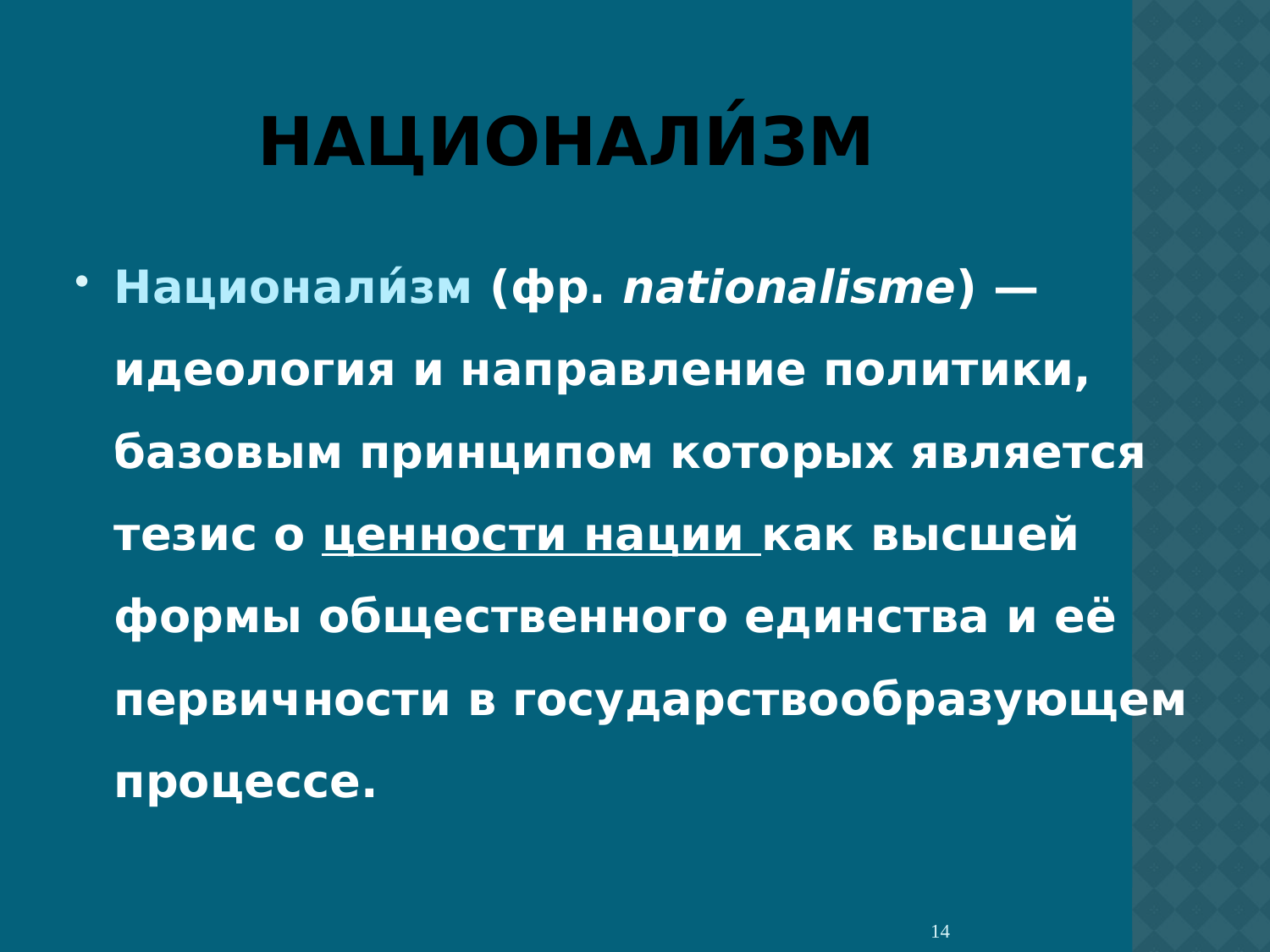

# Национали́зм
Национали́зм (фр. nationalisme) — идеология и направление политики, базовым принципом которых является тезис о ценности нации как высшей формы общественного единства и её первичности в государствообразующем процессе.
14